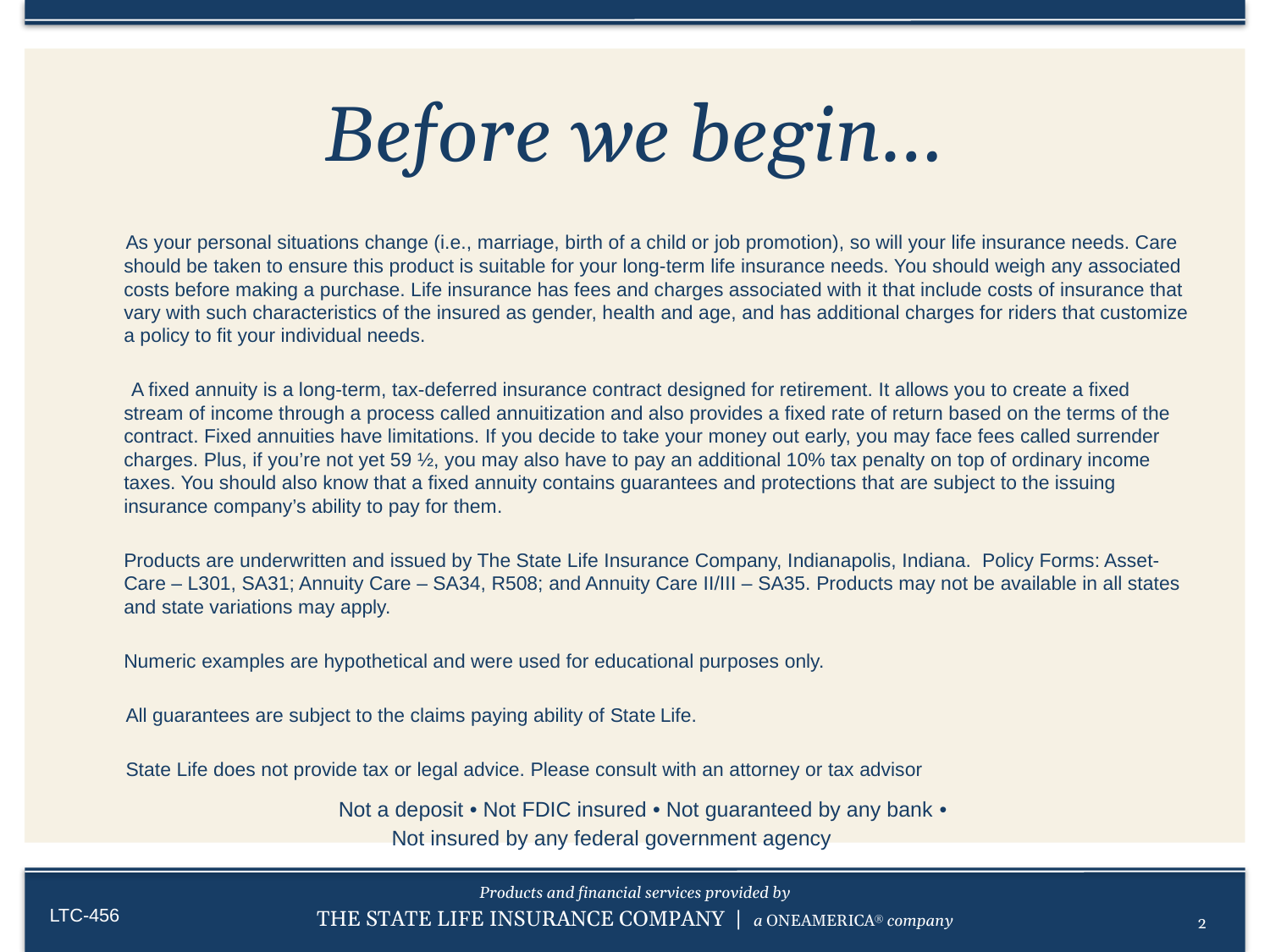

# Before we begin…

         As your personal situations change (i.e., marriage, birth of a child or job promotion), so will your life insurance needs. Care should be taken to ensure this product is suitable for your long-term life insurance needs. You should weigh any associated costs before making a purchase. Life insurance has fees and charges associated with it that include costs of insurance that vary with such characteristics of the insured as gender, health and age, and has additional charges for riders that customize a policy to fit your individual needs.

          A fixed annuity is a long-term, tax-deferred insurance contract designed for retirement. It allows you to create a fixed stream of income through a process called annuitization and also provides a fixed rate of return based on the terms of the contract. Fixed annuities have limitations. If you decide to take your money out early, you may face fees called surrender charges. Plus, if you’re not yet 59 ½, you may also have to pay an additional 10% tax penalty on top of ordinary income taxes. You should also know that a fixed annuity contains guarantees and protections that are subject to the issuing insurance company’s ability to pay for them.

	Products are underwritten and issued by The State Life Insurance Company, Indianapolis, Indiana.  Policy Forms: Asset-Care – L301, SA31; Annuity Care – SA34, R508; and Annuity Care II/III – SA35. Products may not be available in all states and state variations may apply.

	Numeric examples are hypothetical and were used for educational purposes only.

         All guarantees are subject to the claims paying ability of State Life.

         State Life does not provide tax or legal advice. Please consult with an attorney or tax advisor

Not a deposit • Not FDIC insured • Not guaranteed by any bank •
Not insured by any federal government agency
2
LTC-456